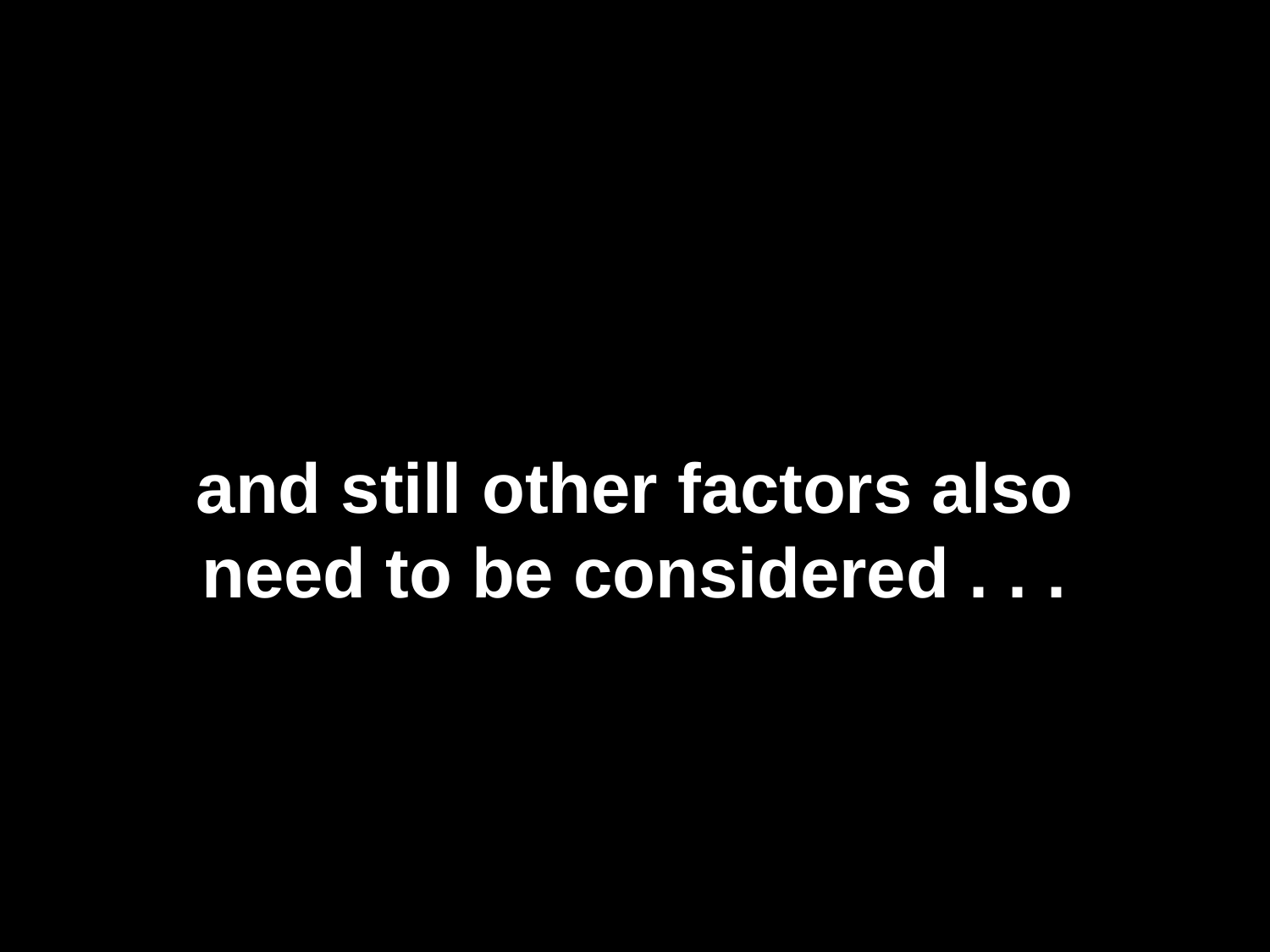

and still other factors also need to be considered . . .